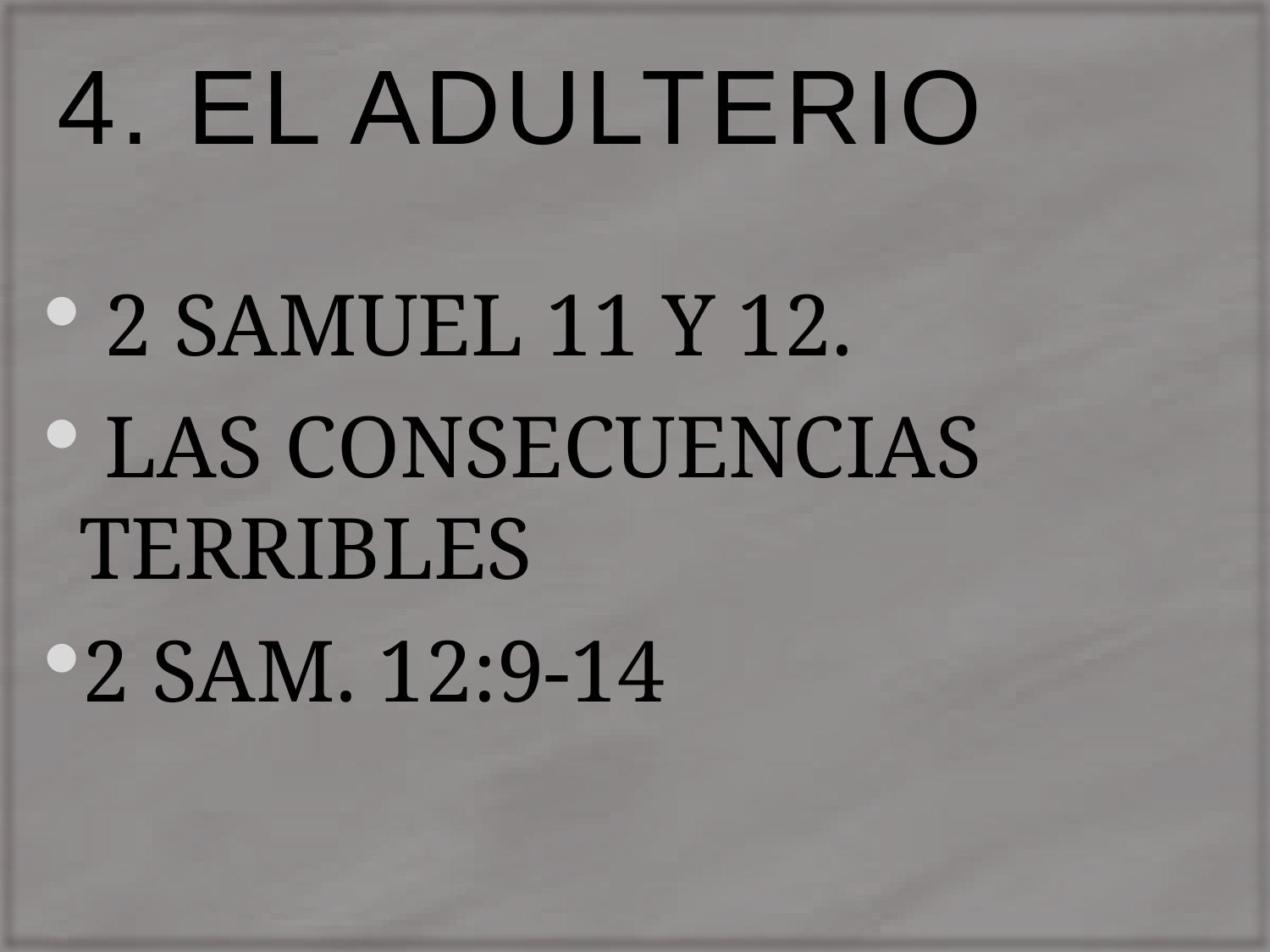

# 4. EL ADULTERIO
 2 SAMUEL 11 Y 12.
 LAS CONSECUENCIAS TERRIBLES
2 SAM. 12:9-14